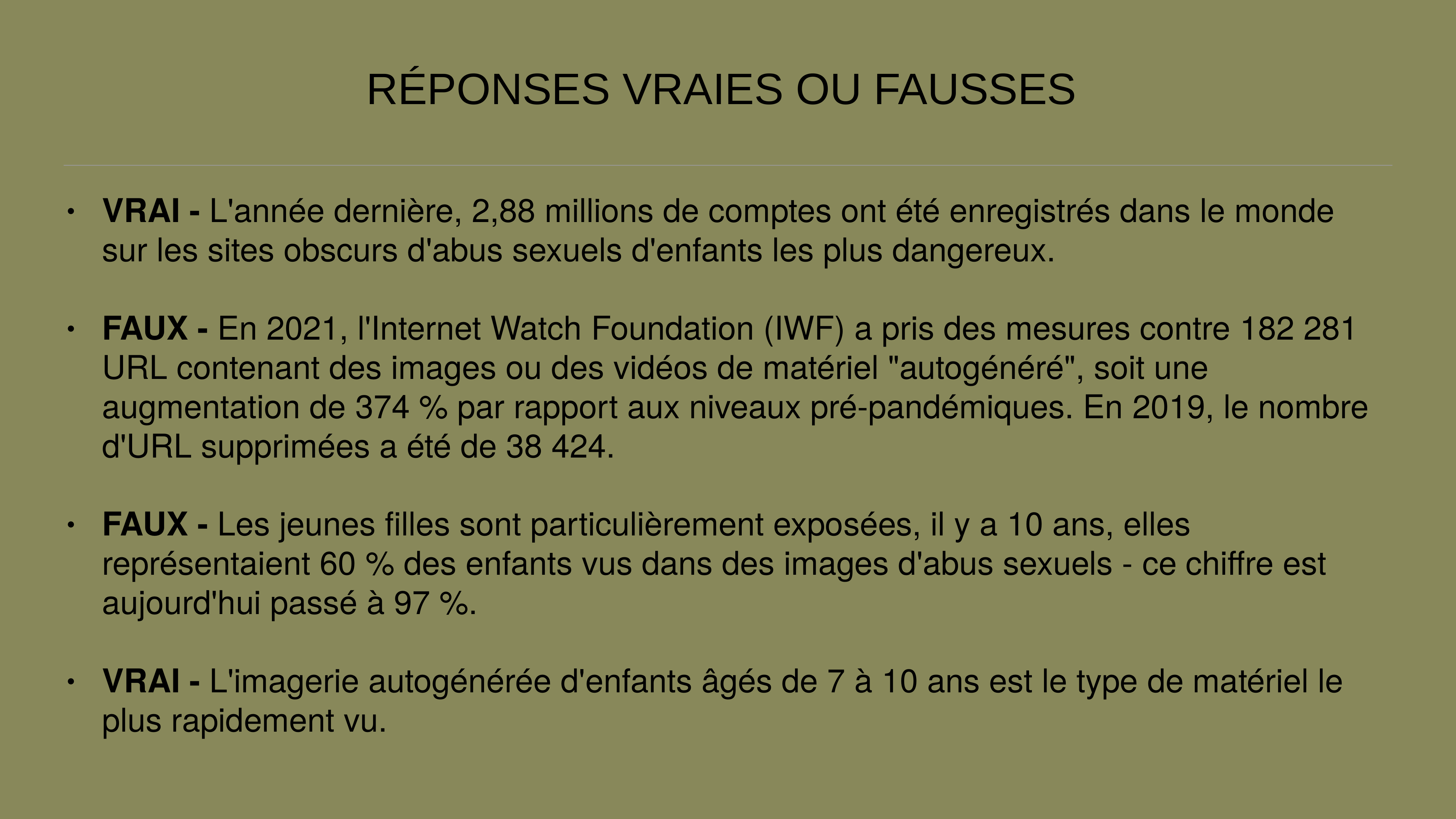

# RÉPONSES VRAIES OU FAUSSES
VRAI - L'année dernière, 2,88 millions de comptes ont été enregistrés dans le monde sur les sites obscurs d'abus sexuels d'enfants les plus dangereux.
FAUX - En 2021, l'Internet Watch Foundation (IWF) a pris des mesures contre 182 281 URL contenant des images ou des vidéos de matériel "autogénéré", soit une augmentation de 374 % par rapport aux niveaux pré-pandémiques. En 2019, le nombre d'URL supprimées a été de 38 424.
FAUX - Les jeunes filles sont particulièrement exposées, il y a 10 ans, elles représentaient 60 % des enfants vus dans des images d'abus sexuels - ce chiffre est aujourd'hui passé à 97 %.
VRAI - L'imagerie autogénérée d'enfants âgés de 7 à 10 ans est le type de matériel le plus rapidement vu.